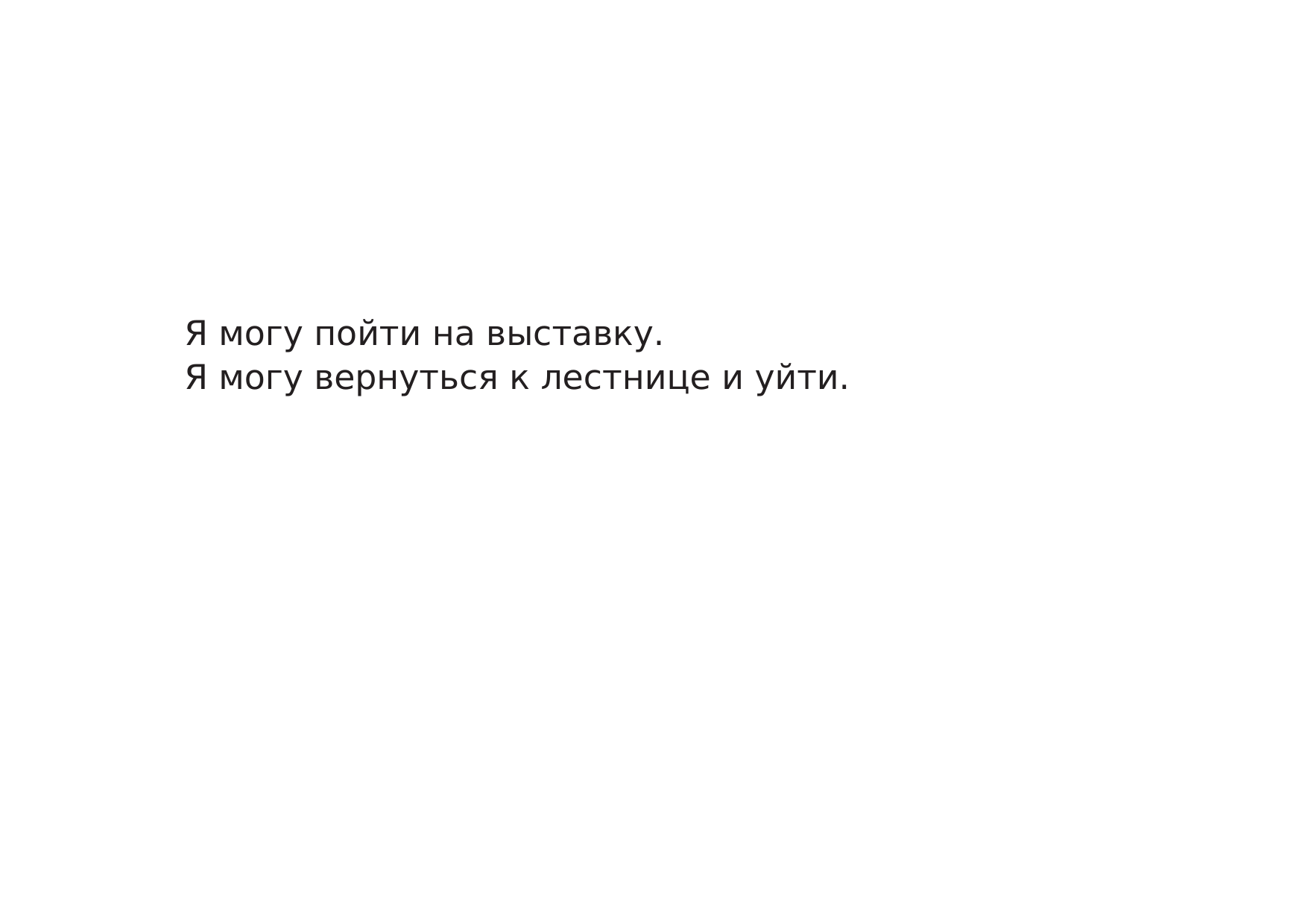

Я могу пойти на выставку.
Я могу вернуться к лестнице и уйти.